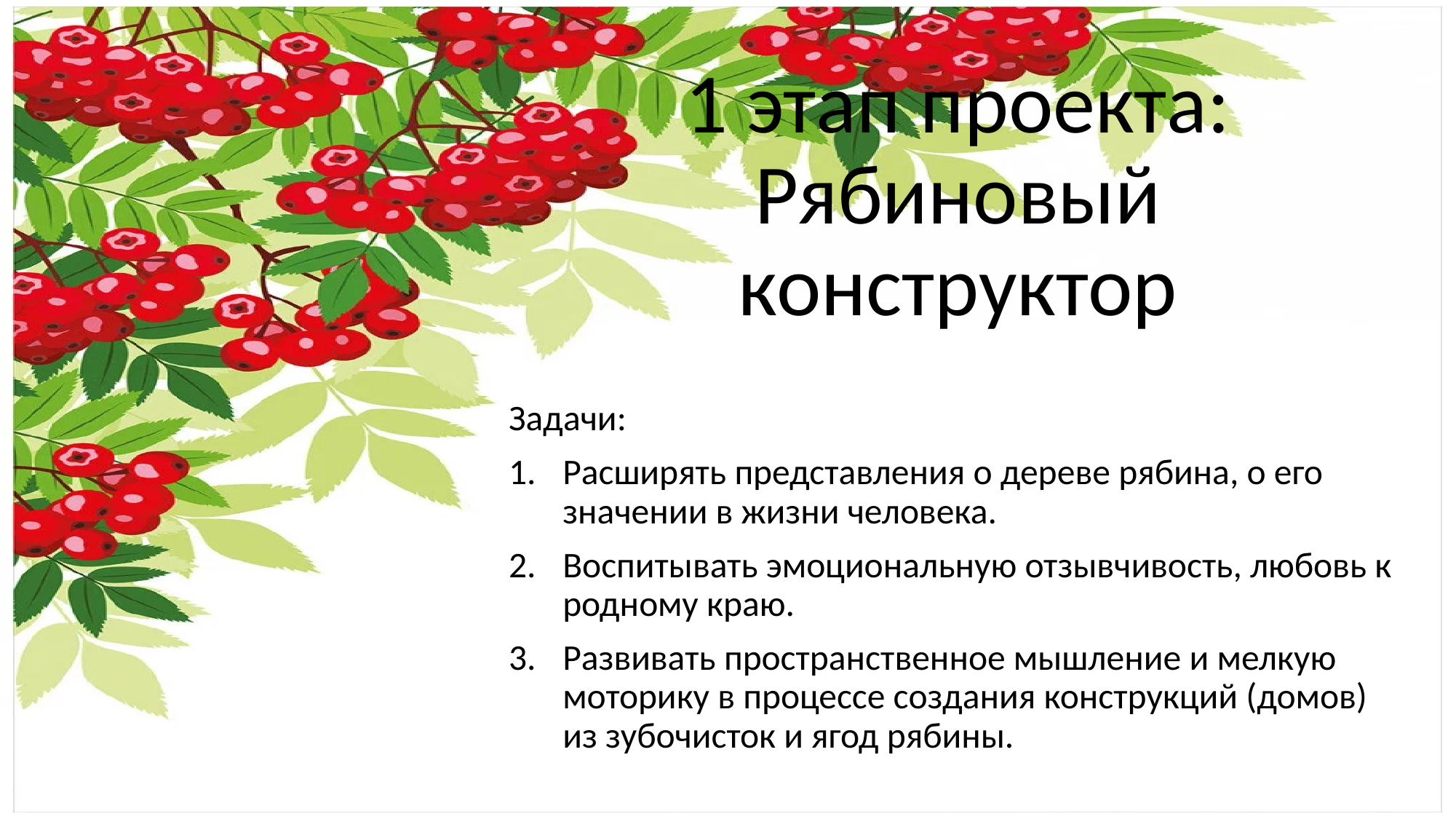

# 1 этап проекта: Рябиновый конструктор
Задачи:
Расширять представления о дереве рябина, о его значении в жизни человека.
Воспитывать эмоциональную отзывчивость, любовь к родному краю.
Развивать пространственное мышление и мелкую моторику в процессе создания конструкций (домов) из зубочисток и ягод рябины.